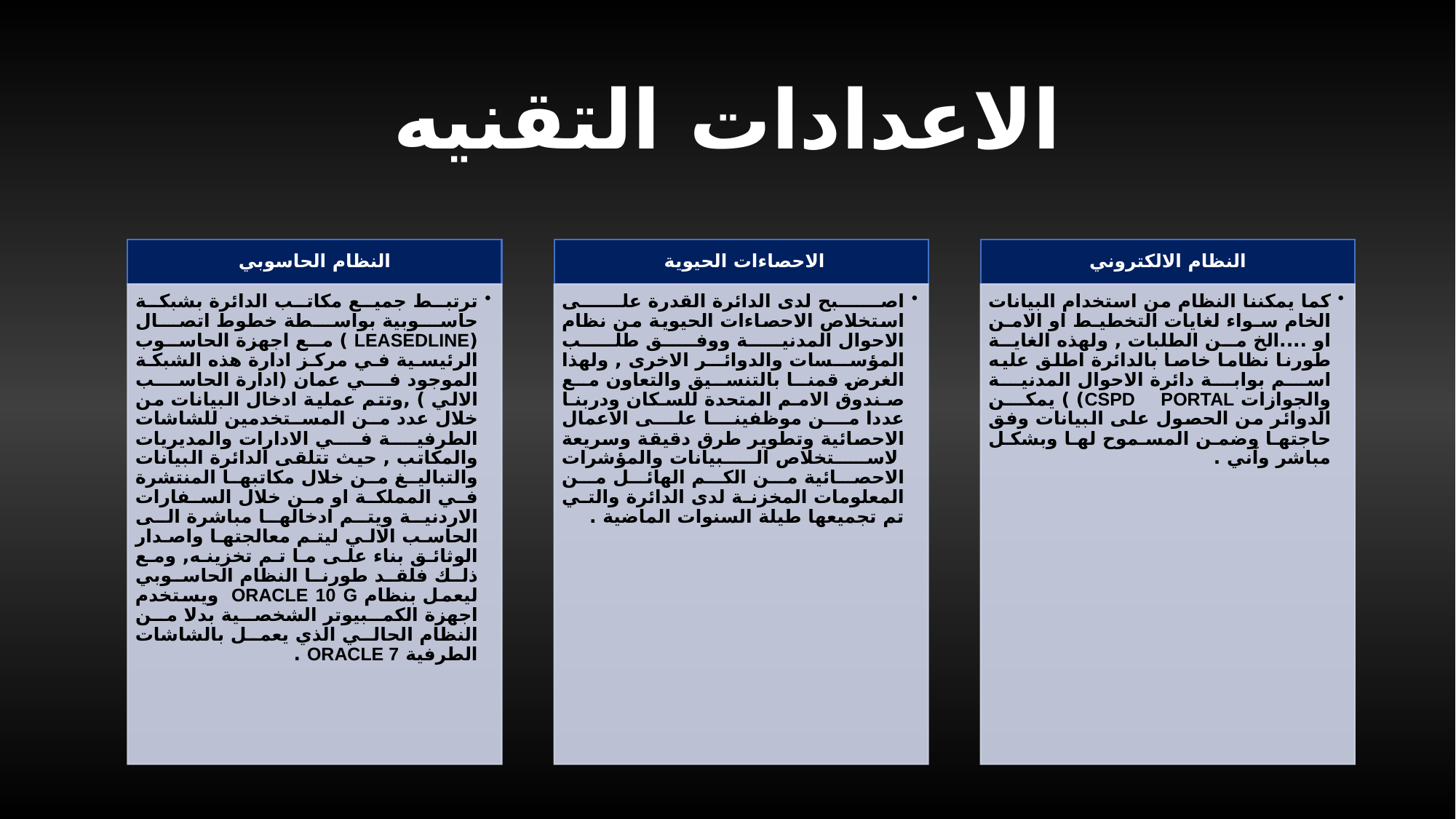

# الاعدادات التقنيه
النظام الحاسوبي
ترتبط جميع مكاتب الدائرة بشبكة حاسوبية بواسطة خطوط اتصال (LEASEDLINE ) مع اجهزة الحاسوب الرئيسية في مركز ادارة هذه الشبكة الموجود في عمان (ادارة الحاسب الالي ) ,وتتم عملية ادخال البيانات من خلال عدد من المستخدمين للشاشات الطرفية في الادارات والمديريات والمكاتب , حيث تتلقى الدائرة البيانات والتباليغ من خلال مكاتبها المنتشرة في المملكة او من خلال السفارات الاردنية ويتم ادخالها مباشرة الى الحاسب الالي ليتم معالجتها واصدار الوثائق بناء على ما تم تخزينه, ومع ذلك فلقد طورنا النظام الحاسوبي ليعمل بنظام ORACLE 10 G  ويستخدم اجهزة الكمبيوتر الشخصية بدلا من النظام الحالي الذي يعمل بالشاشات الطرفية ORACLE 7 .
الاحصاءات الحيوية
اصبح لدى الدائرة القدرة على استخلاص الاحصاءات الحيوية من نظام الاحوال المدنية ووفق طلب المؤسسات والدوائر الاخرى , ولهذا الغرض قمنا بالتنسيق والتعاون مع صندوق الامم المتحدة للسكان ودربنا عددا من موظفينا على الاعمال الاحصائية وتطوير طرق دقيقة وسريعة  لاستخلاص البيانات والمؤشرات الاحصائية من الكم الهائل من المعلومات المخزنة لدى الدائرة والتي تم تجميعها طيلة السنوات الماضية .
النظام الالكتروني
كما يمكننا النظام من استخدام البيانات الخام سواء لغايات التخطيط او الامن او ....الخ من الطلبات , ولهذه الغاية طورنا نظاما خاصا بالدائرة اطلق عليه اسم بوابة دائرة الاحوال المدنية والجوازات CSPD PORTAL) ) يمكن الدوائر من الحصول على البيانات وفق حاجتها وضمن المسموح لها وبشكل مباشر وآني .